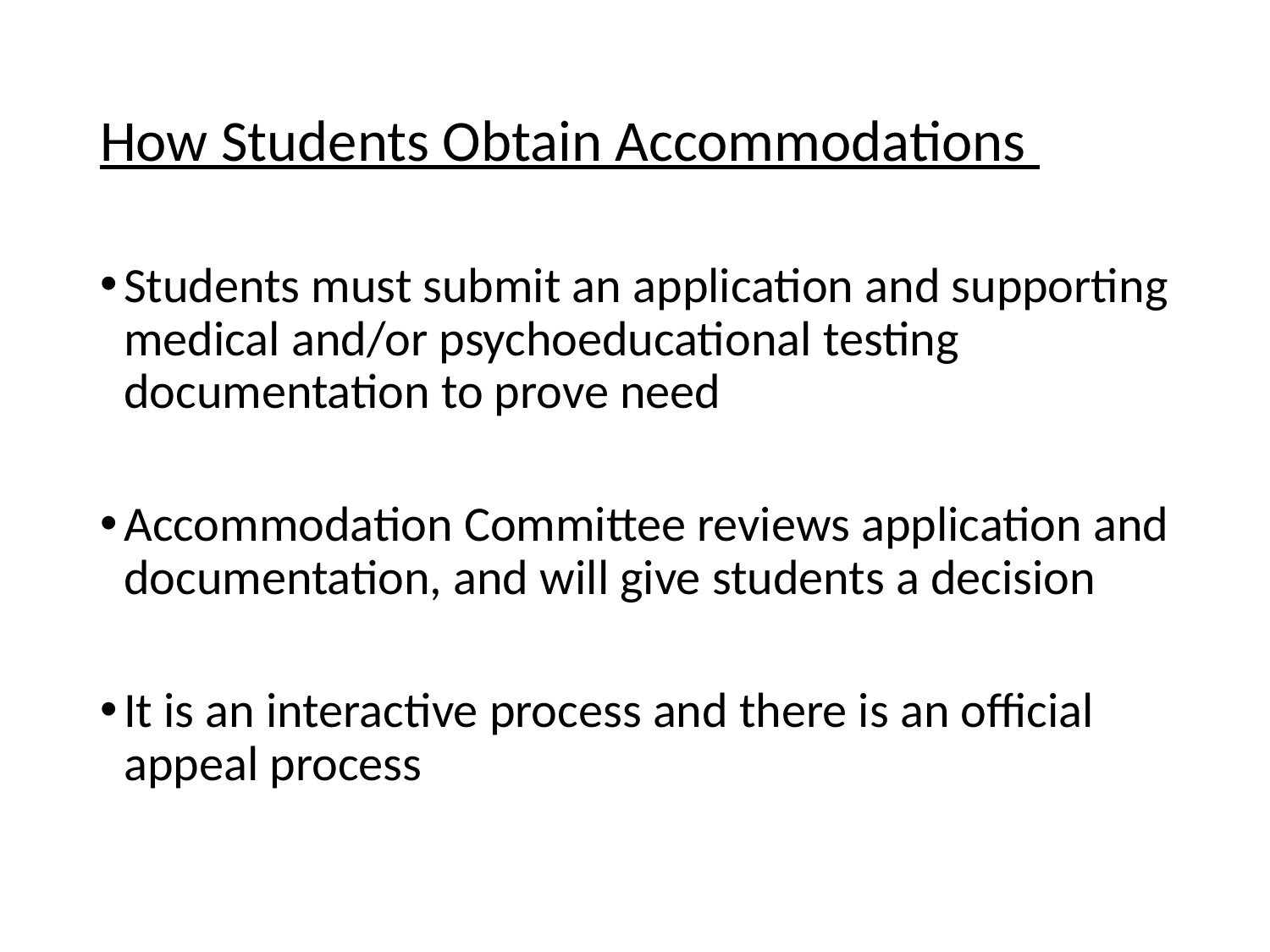

# How Students Obtain Accommodations
Students must submit an application and supporting medical and/or psychoeducational testing documentation to prove need

Accommodation Committee reviews application and documentation, and will give students a decision

It is an interactive process and there is an official appeal process